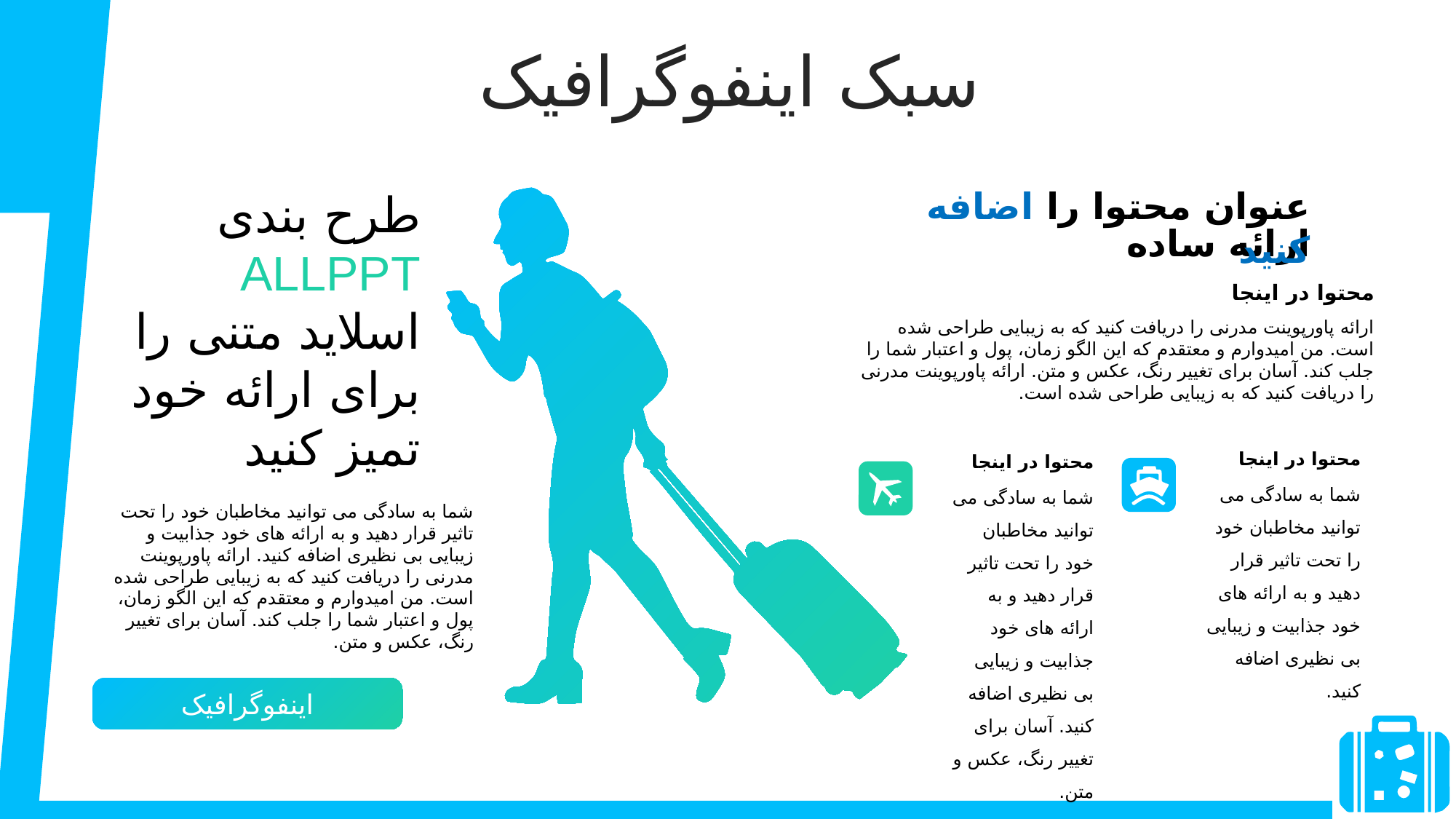

سبک اینفوگرافیک
عنوان محتوا را اضافه کنید
ارائه ساده

طرح بندی ALLPPT
اسلاید متنی را برای ارائه خود تمیز کنید
محتوا در اینجا
ارائه پاورپوینت مدرنی را دریافت کنید که به زیبایی طراحی شده است. من امیدوارم و معتقدم که این الگو زمان، پول و اعتبار شما را جلب کند. آسان برای تغییر رنگ، عکس و متن. ارائه پاورپوینت مدرنی را دریافت کنید که به زیبایی طراحی شده است.
محتوا در اینجا
شما به سادگی می توانید مخاطبان خود را تحت تاثیر قرار دهید و به ارائه های خود جذابیت و زیبایی بی نظیری اضافه کنید.
محتوا در اینجا
شما به سادگی می توانید مخاطبان خود را تحت تاثیر قرار دهید و به ارائه های خود جذابیت و زیبایی بی نظیری اضافه کنید. آسان برای تغییر رنگ، عکس و متن.

شما به سادگی می توانید مخاطبان خود را تحت تاثیر قرار دهید و به ارائه های خود جذابیت و زیبایی بی نظیری اضافه کنید. ارائه پاورپوینت مدرنی را دریافت کنید که به زیبایی طراحی شده است. من امیدوارم و معتقدم که این الگو زمان، پول و اعتبار شما را جلب کند. آسان برای تغییر رنگ، عکس و متن.
اینفوگرافیک